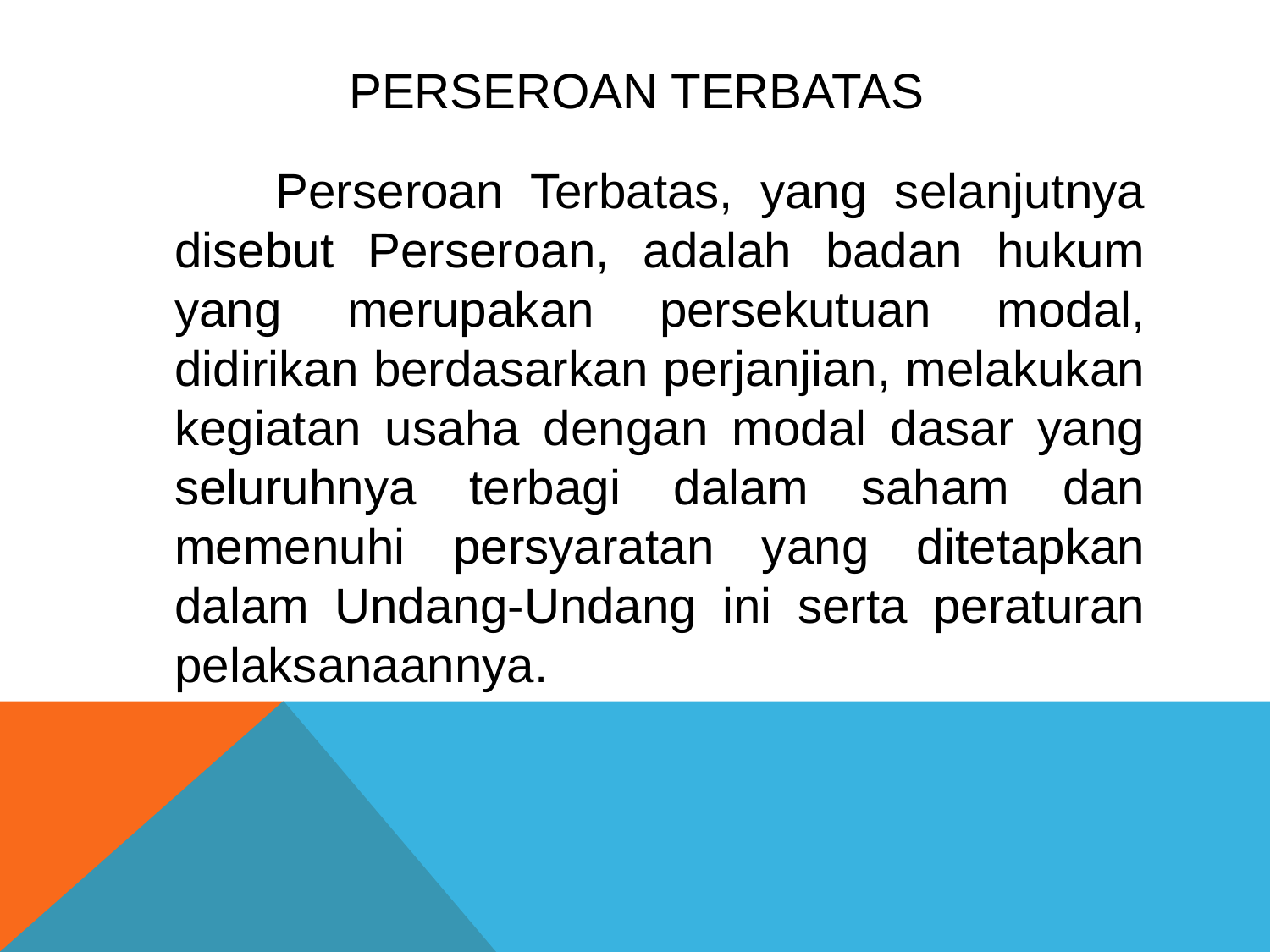

# Perseroan terbatas
       Perseroan Terbatas, yang selanjutnya disebut Perseroan, adalah badan hukum yang merupakan persekutuan modal, didirikan berdasarkan perjanjian, melakukan kegiatan usaha dengan modal dasar yang seluruhnya terbagi dalam saham dan memenuhi persyaratan yang ditetapkan dalam Undang-Undang ini serta peraturan pelaksanaannya.